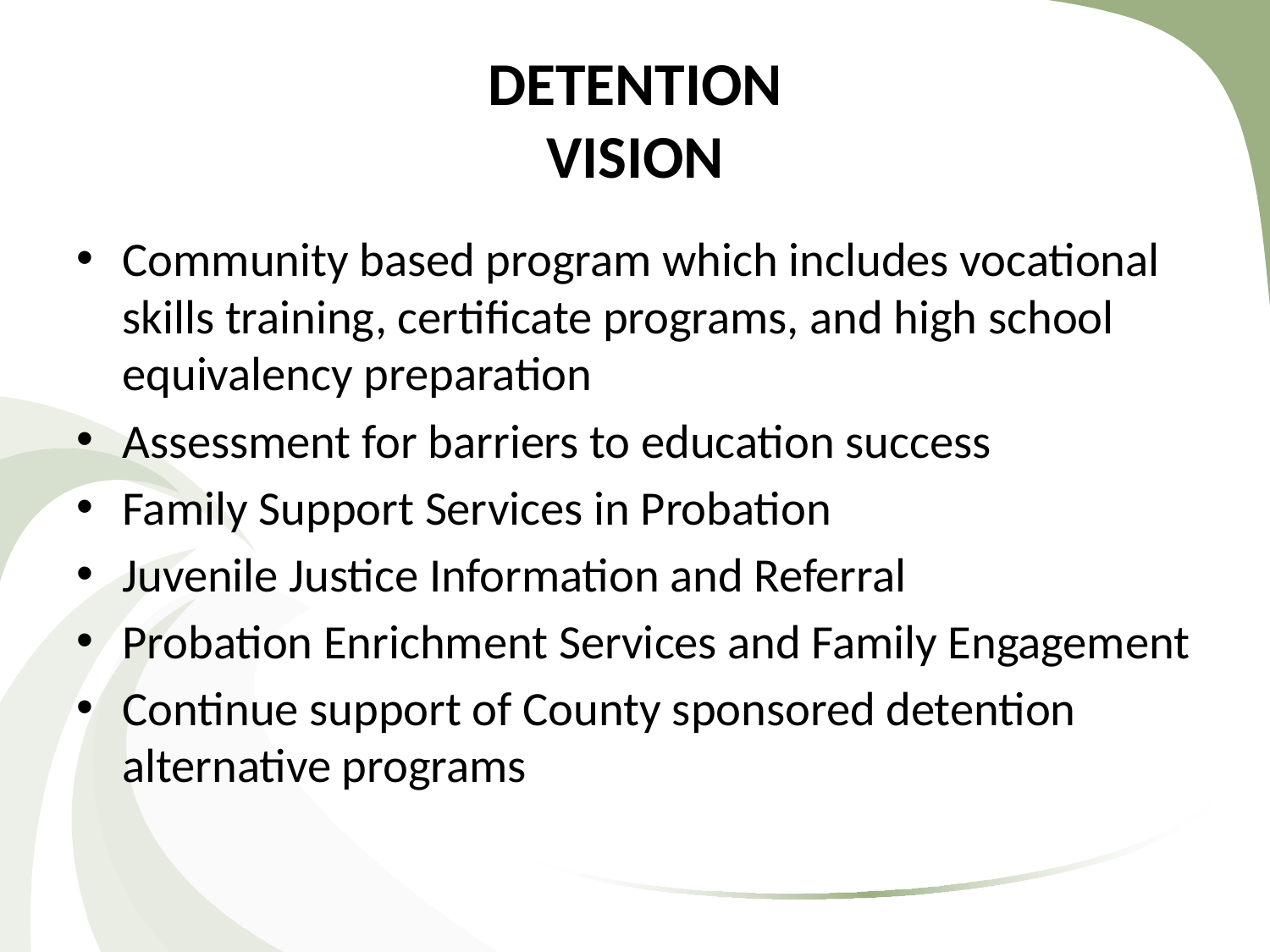

# DETENTION VISION
Community based program which includes vocational skills training, certificate programs, and high school equivalency preparation
Assessment for barriers to education success
Family Support Services in Probation
Juvenile Justice Information and Referral
Probation Enrichment Services and Family Engagement
Continue support of County sponsored detention alternative programs